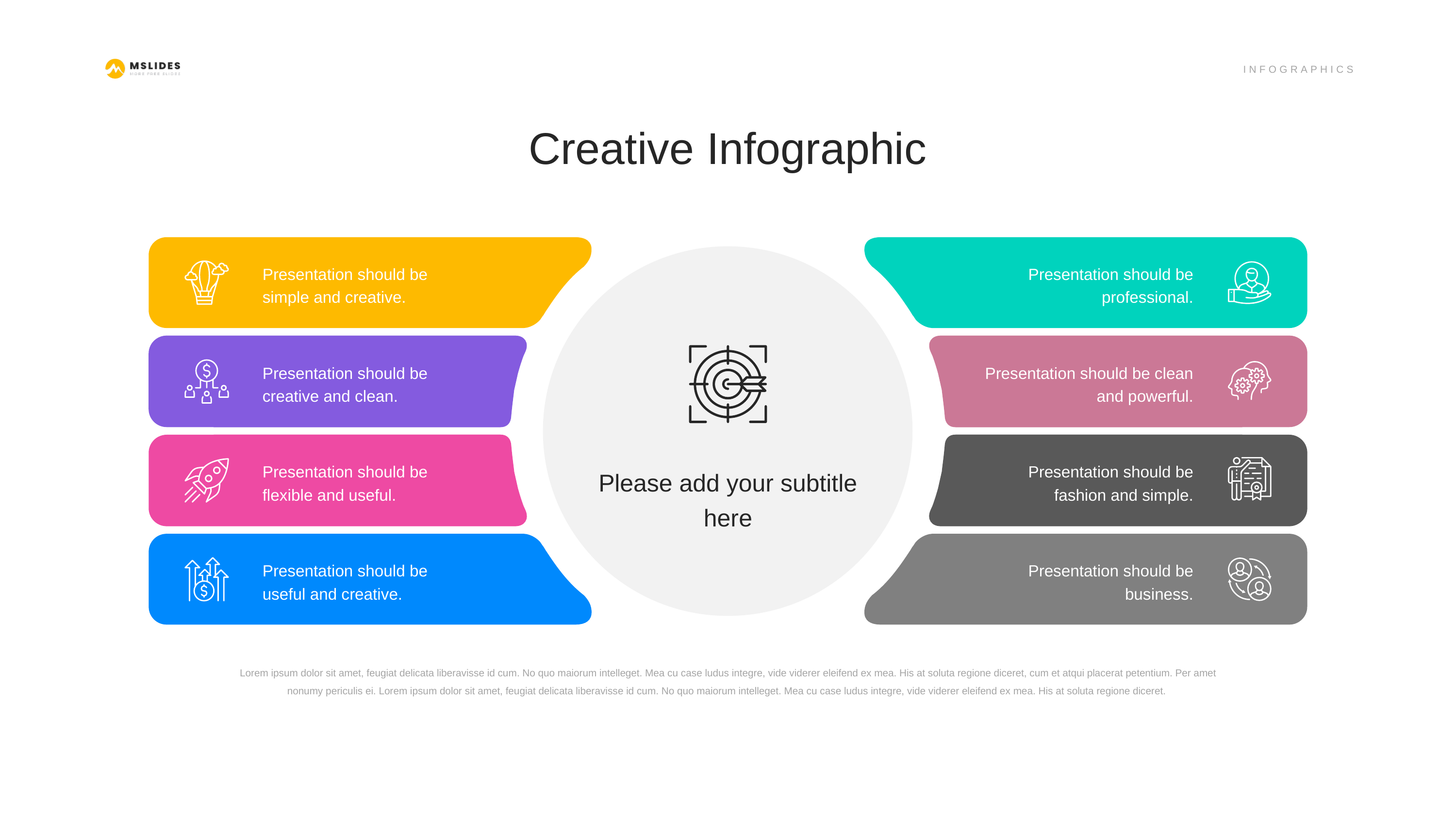

Creative Infographic

Presentation should be simple and creative.
Presentation should be professional.

Presentation should be creative and clean.
Presentation should be clean and powerful.

Presentation should be flexible and useful.
Presentation should be fashion and simple.

Please add your subtitle here

Presentation should be useful and creative.
Presentation should be business.

Lorem ipsum dolor sit amet, feugiat delicata liberavisse id cum. No quo maiorum intelleget. Mea cu case ludus integre, vide viderer eleifend ex mea. His at soluta regione diceret, cum et atqui placerat petentium. Per amet nonumy periculis ei. Lorem ipsum dolor sit amet, feugiat delicata liberavisse id cum. No quo maiorum intelleget. Mea cu case ludus integre, vide viderer eleifend ex mea. His at soluta regione diceret.